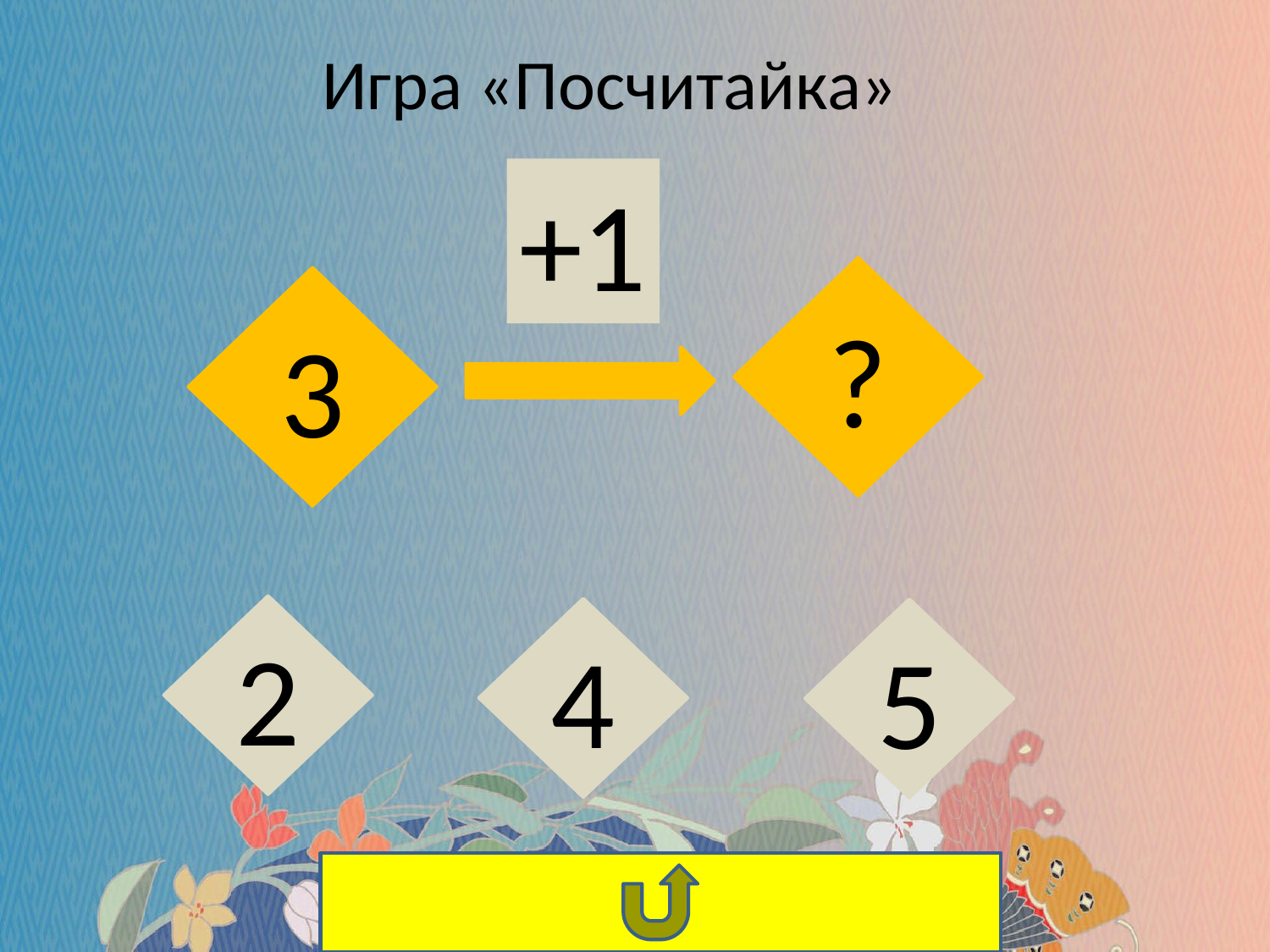

Игра «Посчитайка»
+1
?
3

2
4
5